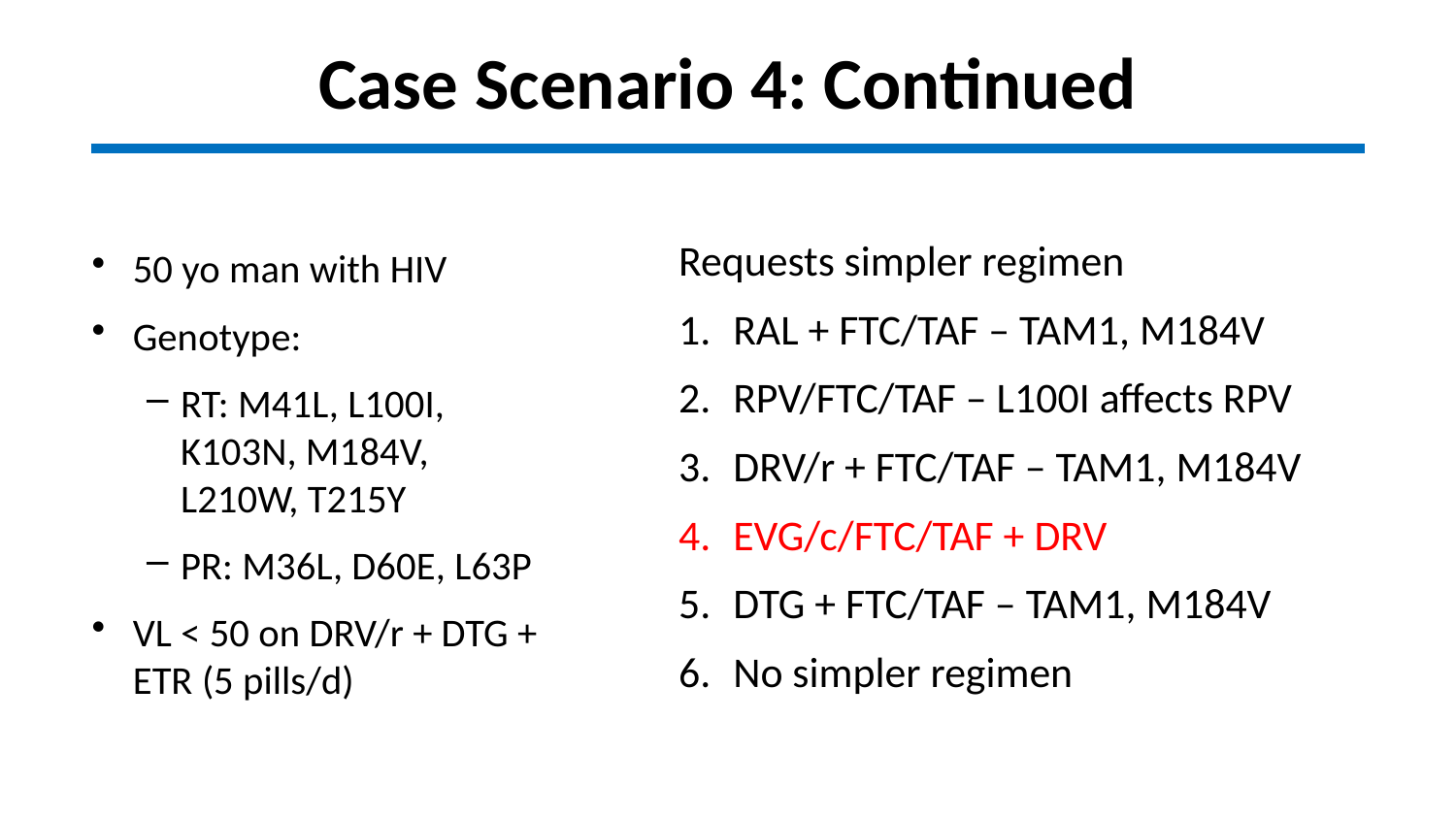

# Case Scenario 4: Continued

Requests simpler regimen
RAL + FTC/TAF – TAM1, M184V
RPV/FTC/TAF – L100I affects RPV
DRV/r + FTC/TAF – TAM1, M184V
EVG/c/FTC/TAF + DRV
DTG + FTC/TAF – TAM1, M184V
No simpler regimen

50 yo man with HIV
Genotype:
RT: M41L, L100I, K103N, M184V, L210W, T215Y
PR: M36L, D60E, L63P
VL < 50 on DRV/r + DTG + ETR (5 pills/d)